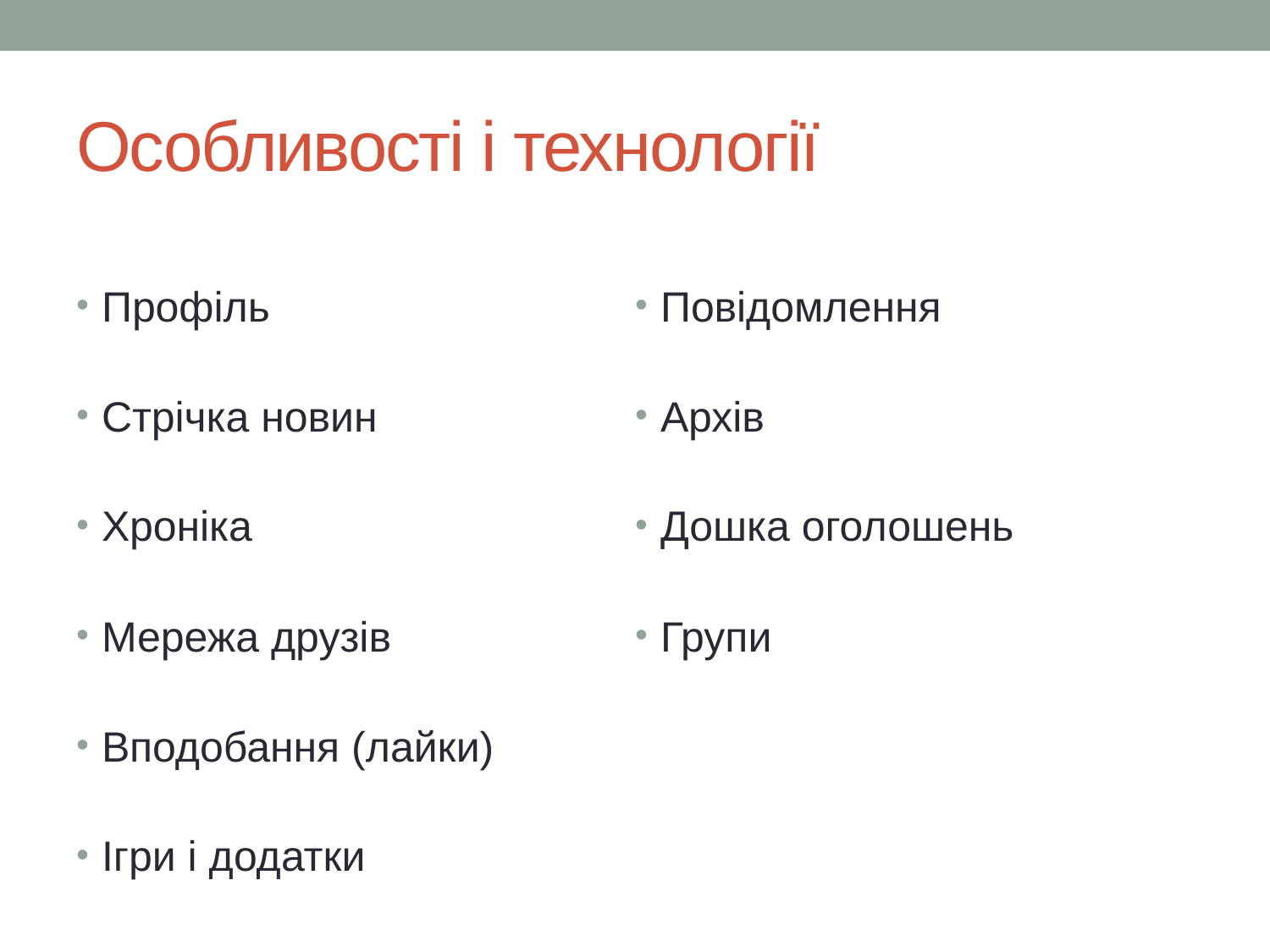

# Особливості і технології
Профіль
Стрічка новин
Хроніка
Мережа друзів
Вподобання (лайки)
Ігри і додатки
Повідомлення
Архів
Дошка оголошень
Групи